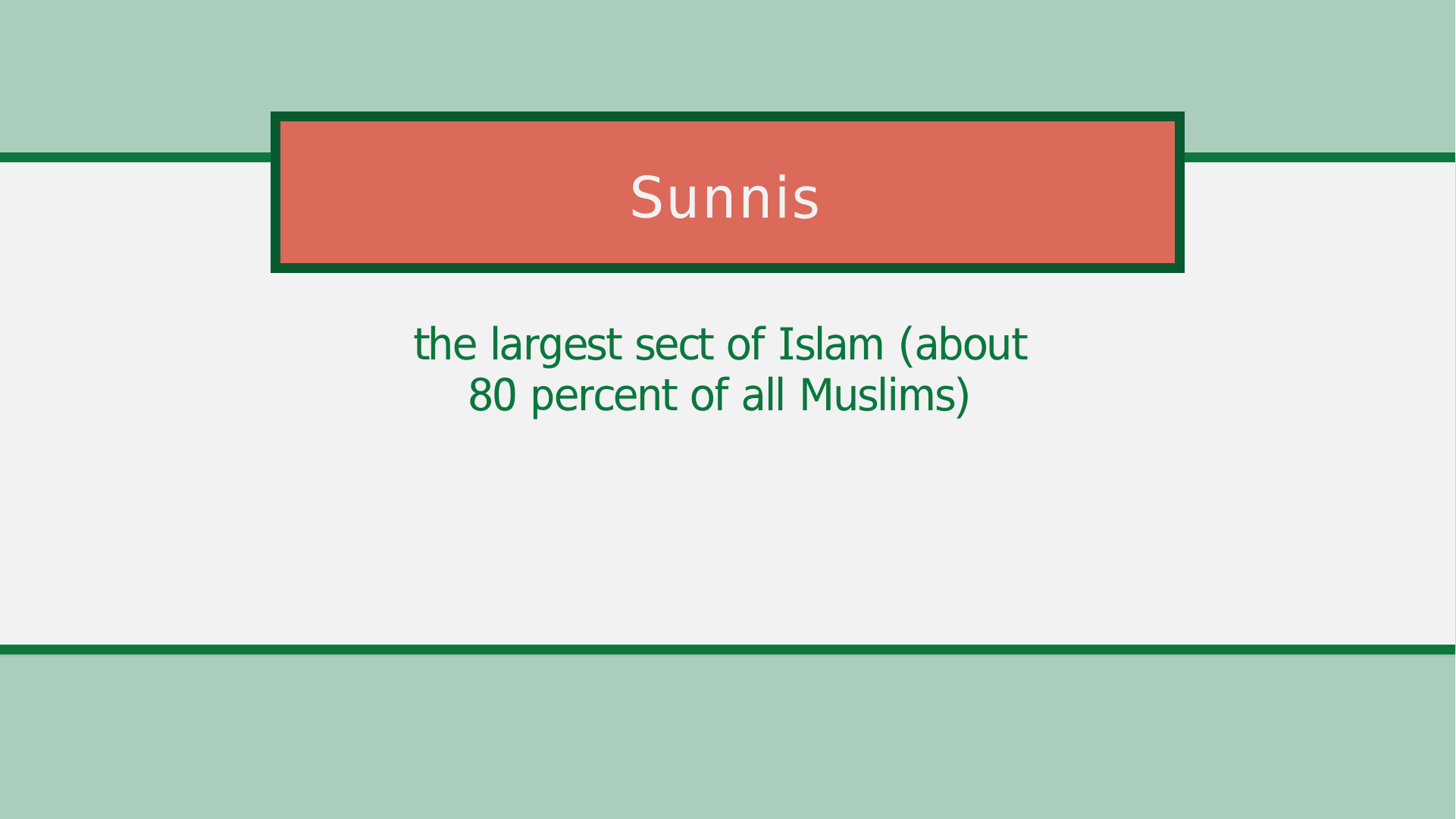

# Sunnis
the largest sect of Islam (about
80 percent of all Muslims)